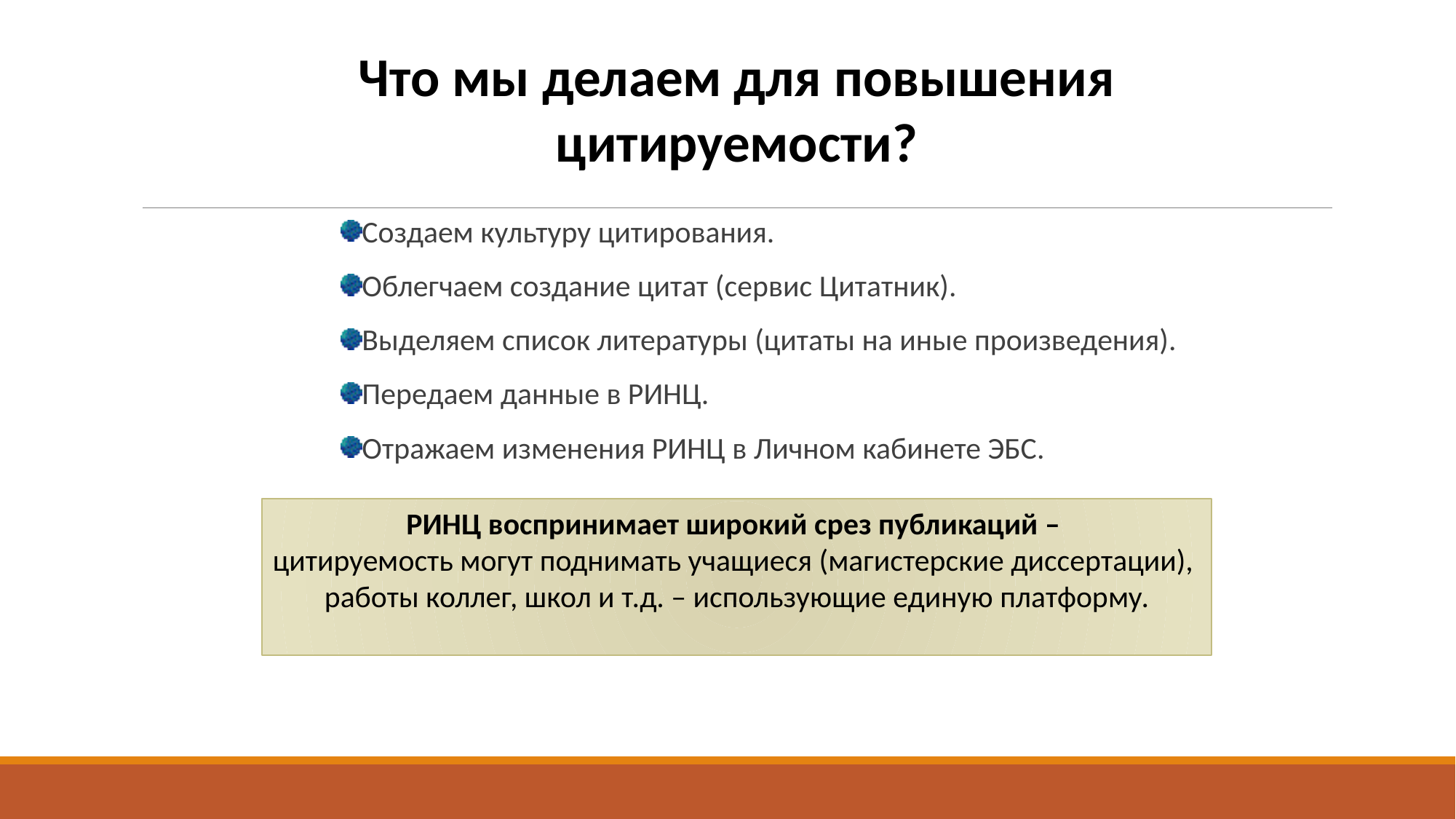

Что мы делаем для повышения цитируемости?
Создаем культуру цитирования.
Облегчаем создание цитат (сервис Цитатник).
Выделяем список литературы (цитаты на иные произведения).
Передаем данные в РИНЦ.
Отражаем изменения РИНЦ в Личном кабинете ЭБС.
РИНЦ воспринимает широкий срез публикаций –
цитируемость могут поднимать учащиеся (магистерские диссертации),
работы коллег, школ и т.д. – использующие единую платформу.